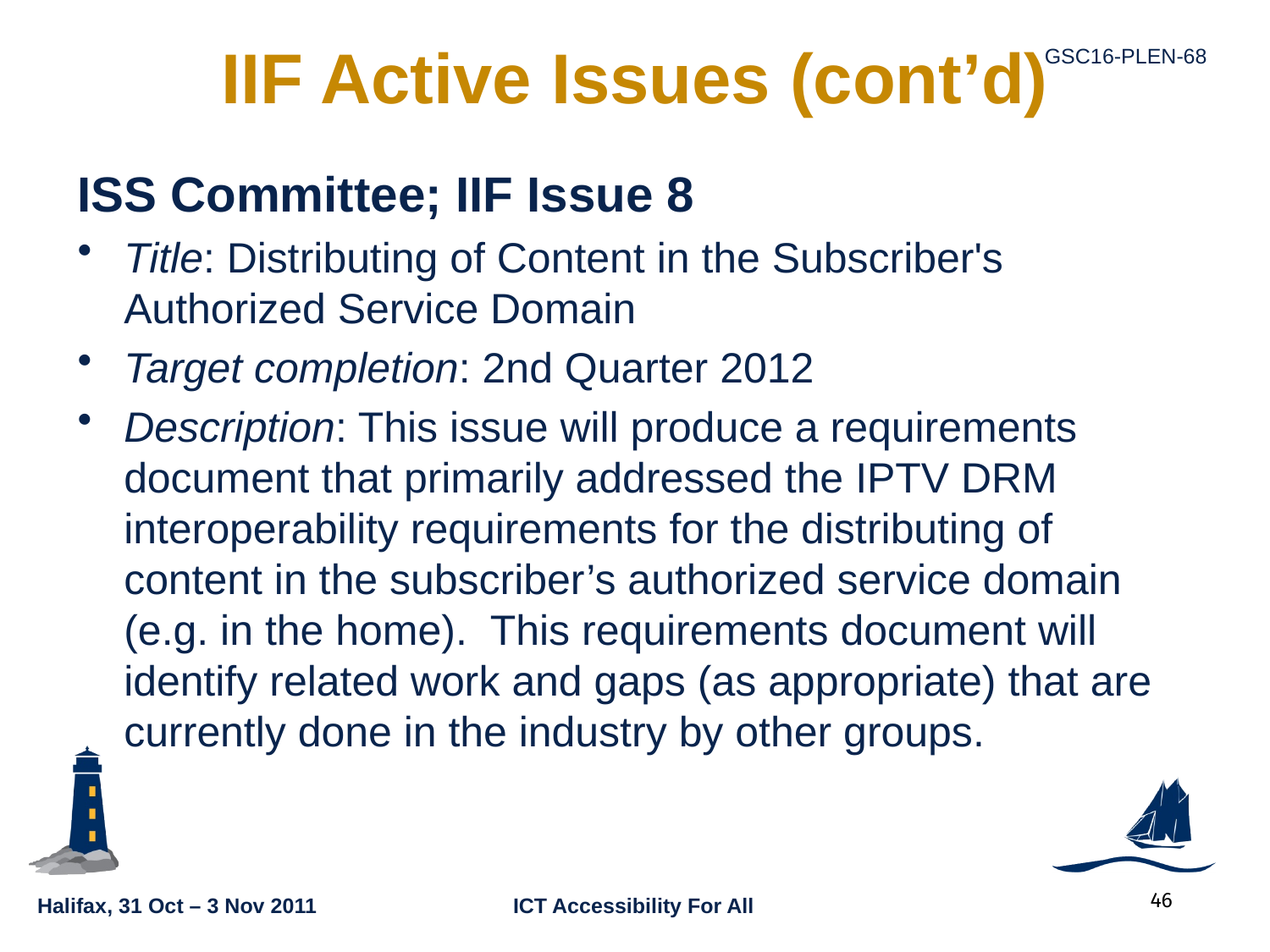

# IIF Active Issues (cont’d)
ISS Committee; IIF Issue 8
Title: Distributing of Content in the Subscriber's Authorized Service Domain
Target completion: 2nd Quarter 2012
Description: This issue will produce a requirements document that primarily addressed the IPTV DRM interoperability requirements for the distributing of content in the subscriber’s authorized service domain (e.g. in the home).  This requirements document will identify related work and gaps (as appropriate) that are currently done in the industry by other groups.

46